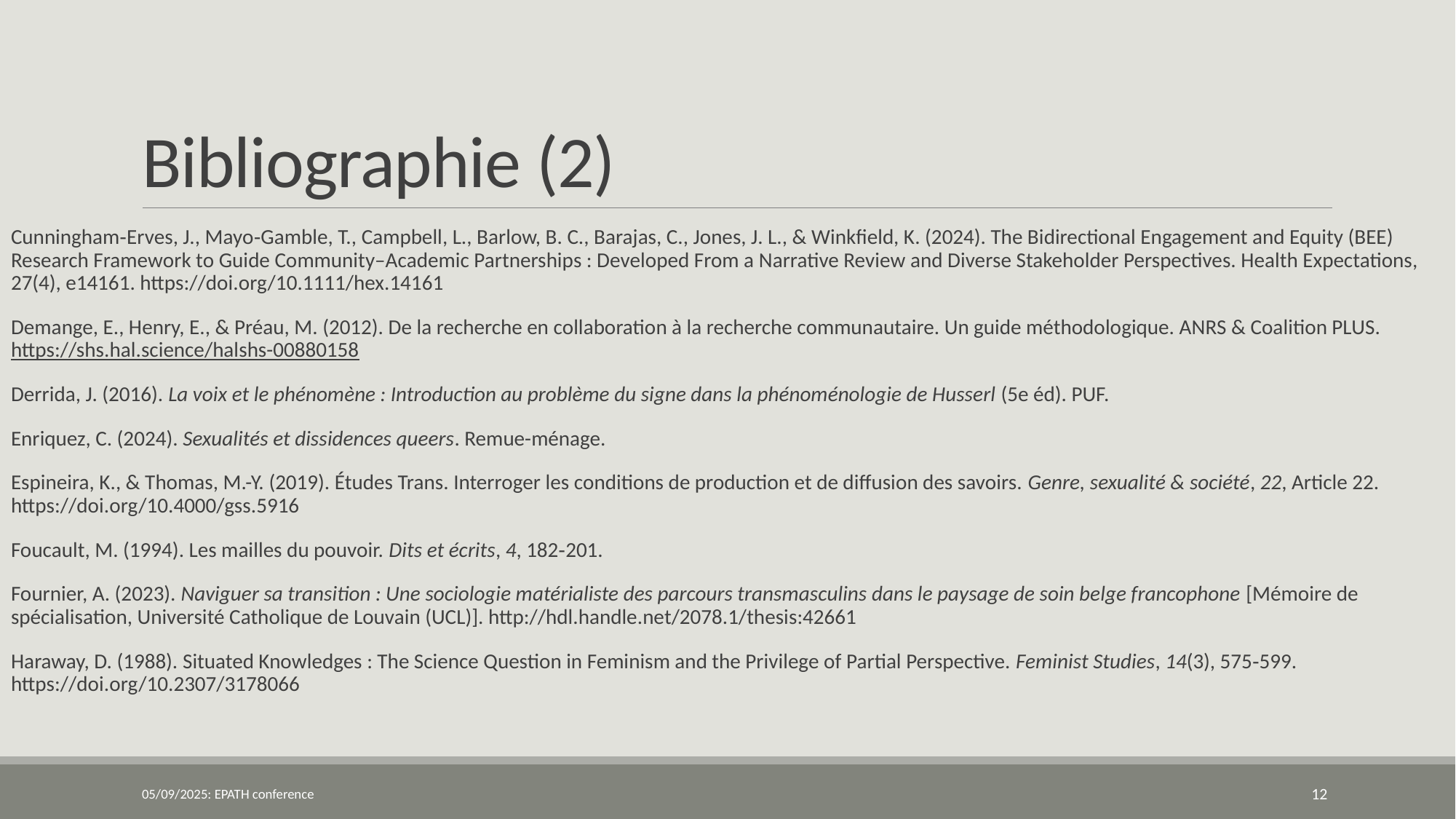

# Bibliographie (2)
Cunningham‐Erves, J., Mayo‐Gamble, T., Campbell, L., Barlow, B. C., Barajas, C., Jones, J. L., & Winkfield, K. (2024). The Bidirectional Engagement and Equity (BEE) Research Framework to Guide Community–Academic Partnerships : Developed From a Narrative Review and Diverse Stakeholder Perspectives. Health Expectations, 27(4), e14161. https://doi.org/10.1111/hex.14161
Demange, E., Henry, E., & Préau, M. (2012). De la recherche en collaboration à la recherche communautaire. Un guide méthodologique. ANRS & Coalition PLUS. https://shs.hal.science/halshs-00880158
Derrida, J. (2016). La voix et le phénomène : Introduction au problème du signe dans la phénoménologie de Husserl (5e éd). PUF.
Enriquez, C. (2024). Sexualités et dissidences queers. Remue-ménage.
Espineira, K., & Thomas, M.-Y. (2019). Études Trans. Interroger les conditions de production et de diffusion des savoirs. Genre, sexualité & société, 22, Article 22. https://doi.org/10.4000/gss.5916
Foucault, M. (1994). Les mailles du pouvoir. Dits et écrits, 4, 182‑201.
Fournier, A. (2023). Naviguer sa transition : Une sociologie matérialiste des parcours transmasculins dans le paysage de soin belge francophone [Mémoire de spécialisation, Université Catholique de Louvain (UCL)]. http://hdl.handle.net/2078.1/thesis:42661
Haraway, D. (1988). Situated Knowledges : The Science Question in Feminism and the Privilege of Partial Perspective. Feminist Studies, 14(3), 575‑599. https://doi.org/10.2307/3178066

05/09/2025: EPATH conference
12